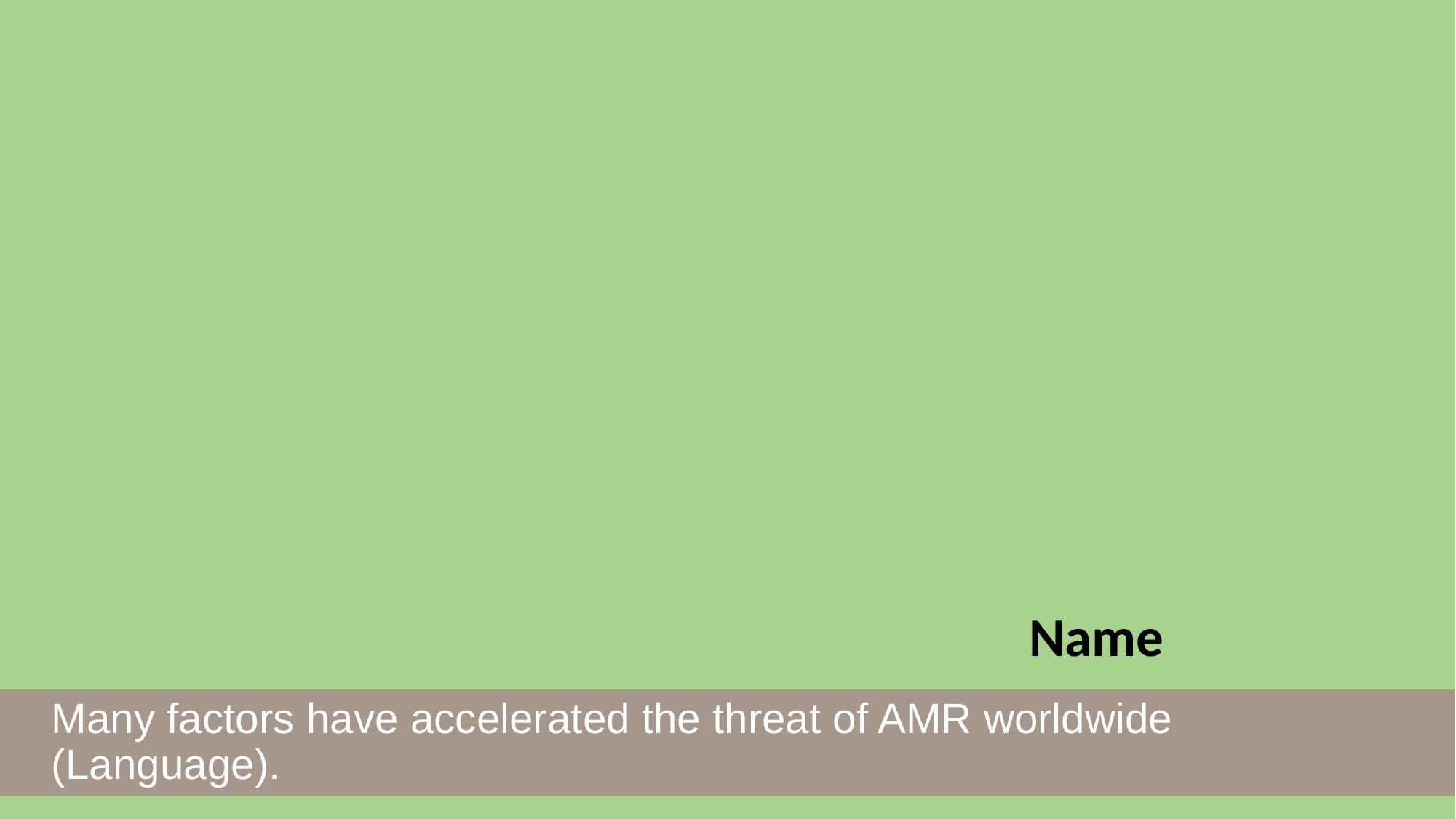

Name
Many factors have accelerated the threat of AMR worldwide (Language).